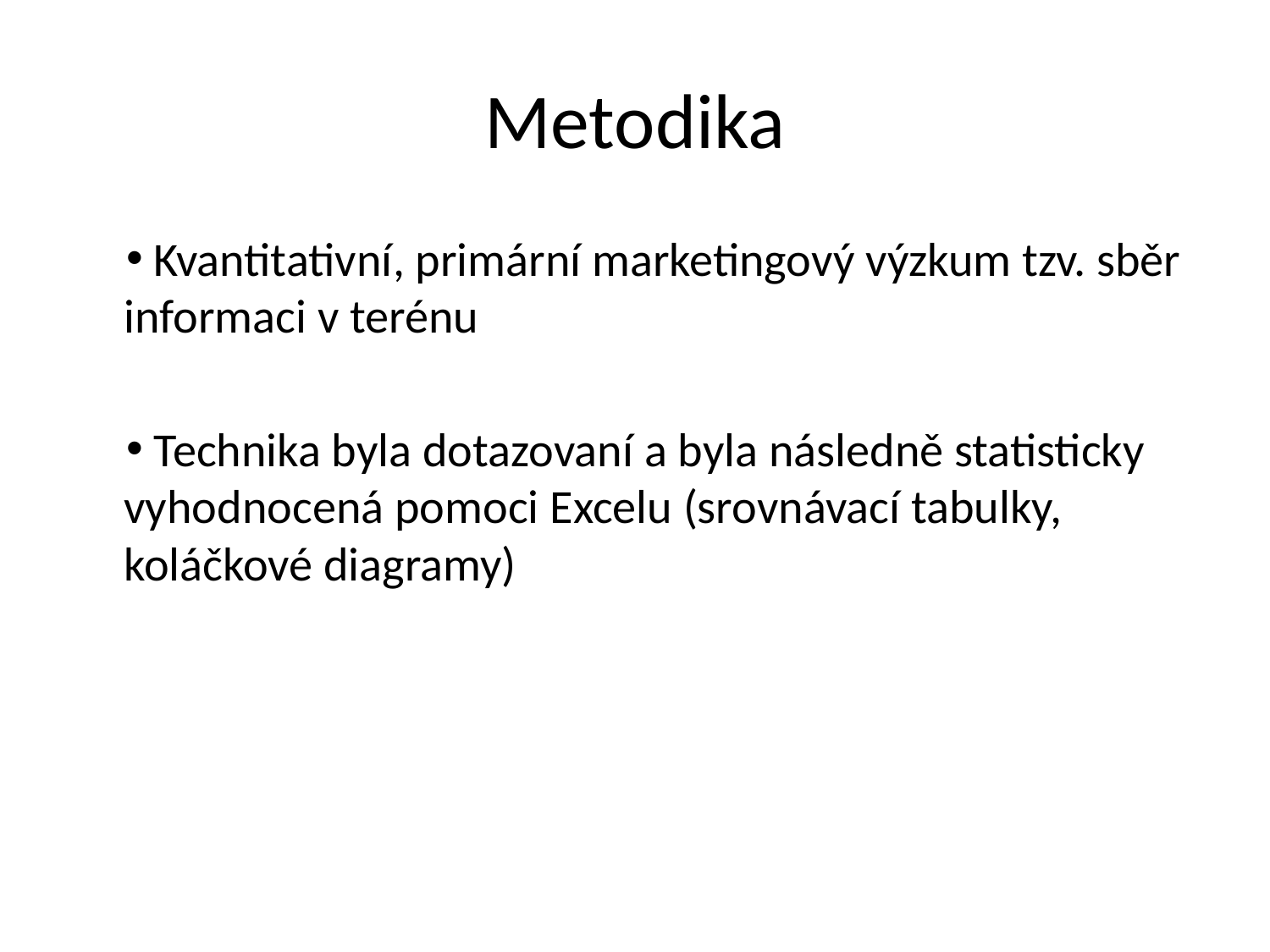

# Metodika
 Kvantitativní, primární marketingový výzkum tzv. sběr informaci v terénu

 Technika byla dotazovaní a byla následně statisticky vyhodnocená pomoci Excelu (srovnávací tabulky, koláčkové diagramy)